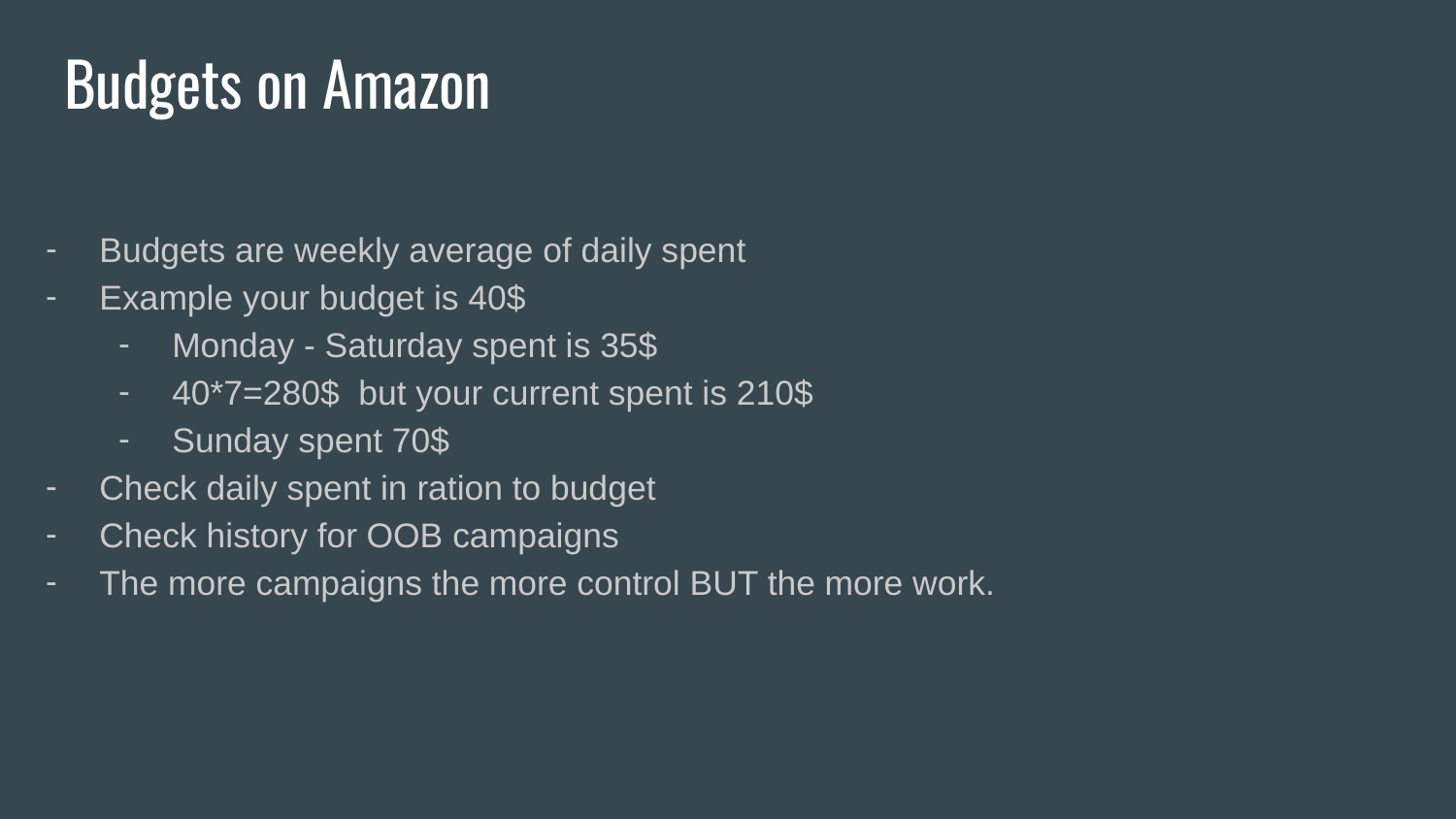

# Budgets on Amazon
Budgets are weekly average of daily spent
Example your budget is 40$
Monday - Saturday spent is 35$
40*7=280$  but your current spent is 210$
Sunday spent 70$
Check daily spent in ration to budget
Check history for OOB campaigns
The more campaigns the more control BUT the more work.